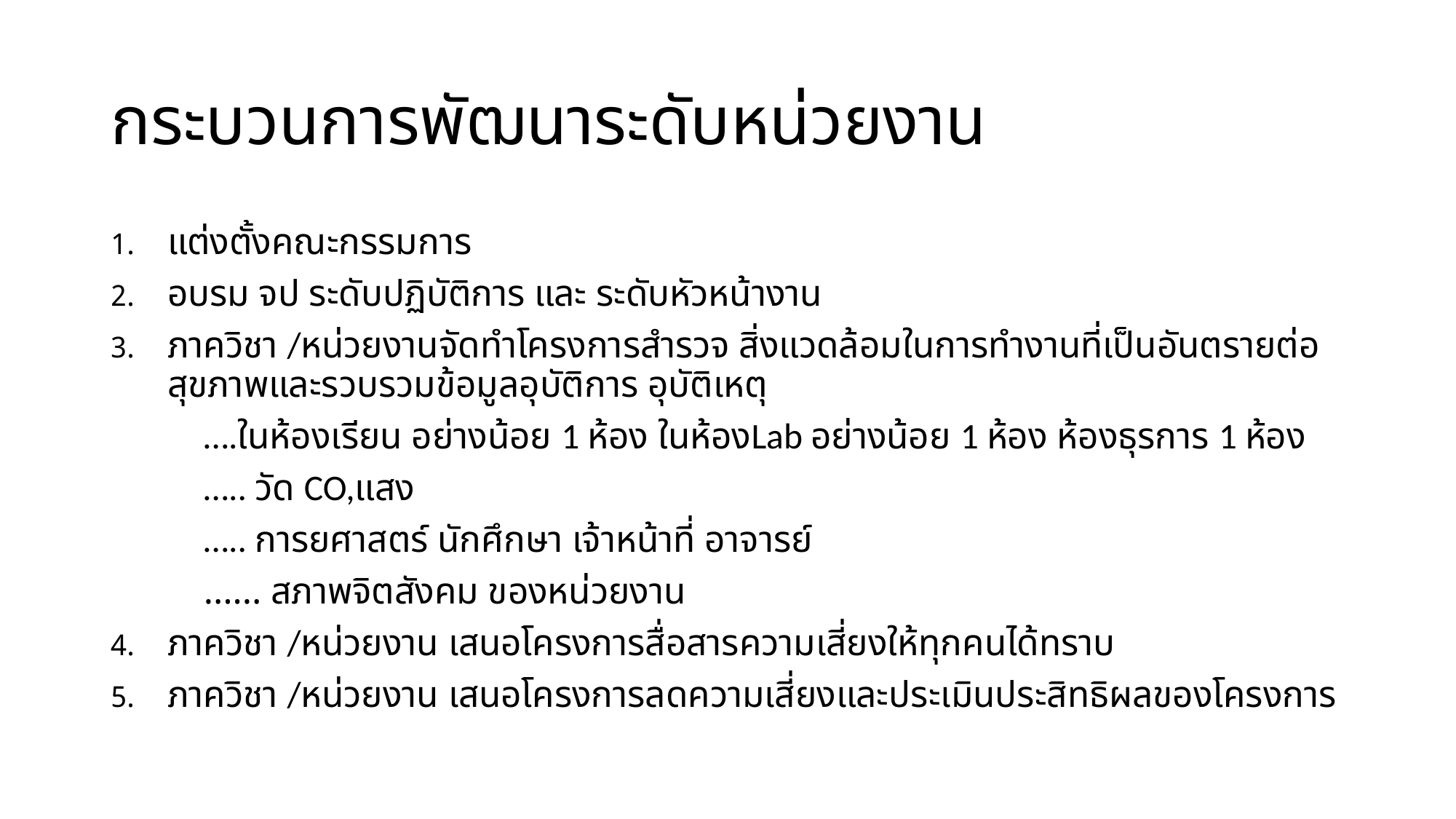

# กระบวนการพัฒนาระดับหน่วยงาน
แต่งตั้งคณะกรรมการ
อบรม จป ระดับปฏิบัติการ และ ระดับหัวหน้างาน
ภาควิชา /หน่วยงานจัดทำโครงการสำรวจ สิ่งแวดล้อมในการทำงานที่เป็นอันตรายต่อสุขภาพและรวบรวมข้อมูลอุบัติการ อุบัติเหตุ
	….ในห้องเรียน อย่างน้อย 1 ห้อง ในห้องLab อย่างน้อย 1 ห้อง ห้องธุรการ 1 ห้อง
	….. วัด CO,แสง
	….. การยศาสตร์ นักศึกษา เจ้าหน้าที่ อาจารย์
	…… สภาพจิตสังคม ของหน่วยงาน
ภาควิชา /หน่วยงาน เสนอโครงการสื่อสารความเสี่ยงให้ทุกคนได้ทราบ
ภาควิชา /หน่วยงาน เสนอโครงการลดความเสี่ยงและประเมินประสิทธิผลของโครงการ